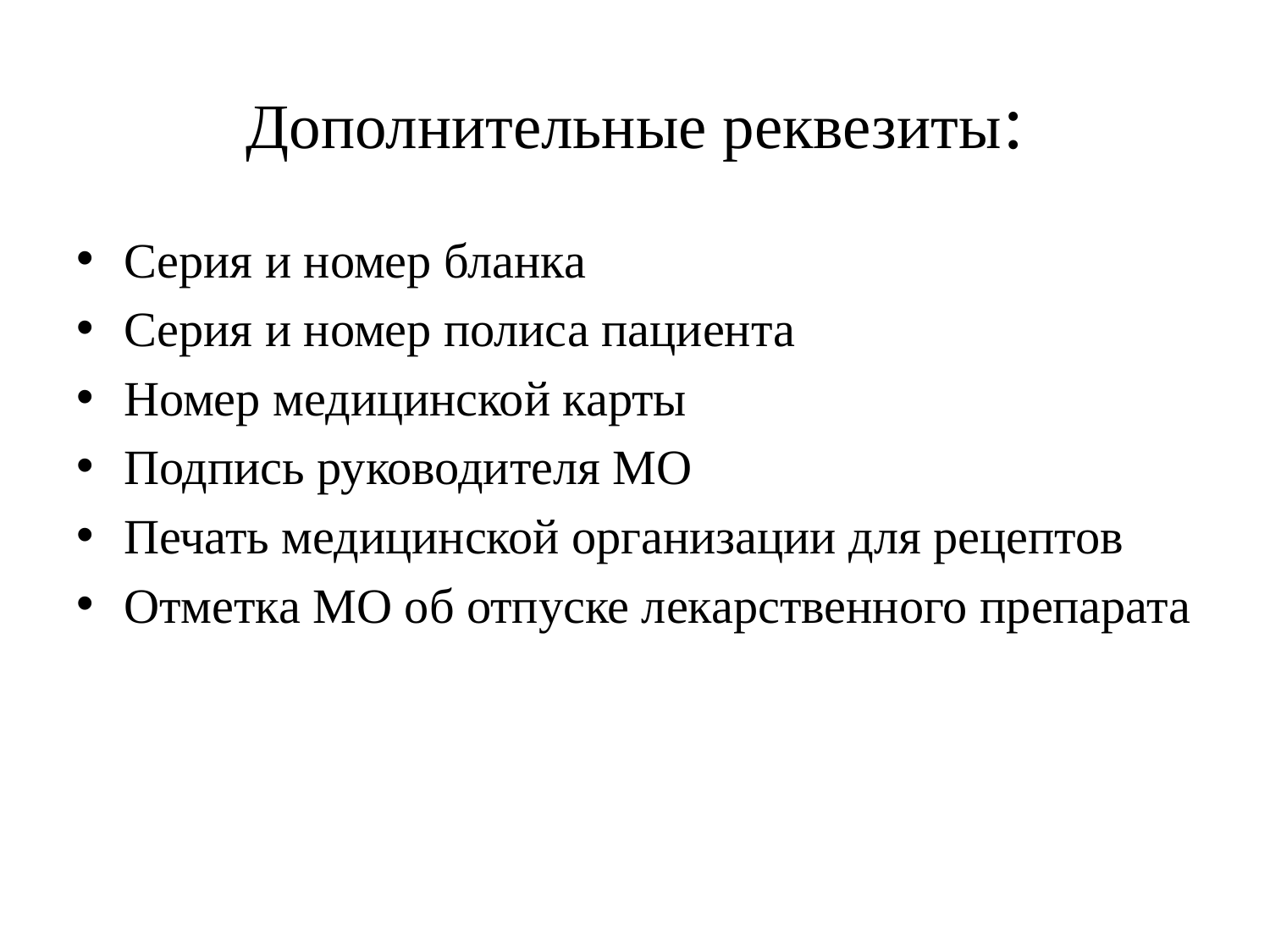

# Дополнительные реквезиты:
Серия и номер бланка
Серия и номер полиса пациента
Номер медицинской карты
Подпись руководителя МО
Печать медицинской организации для рецептов
Отметка МО об отпуске лекарственного препарата